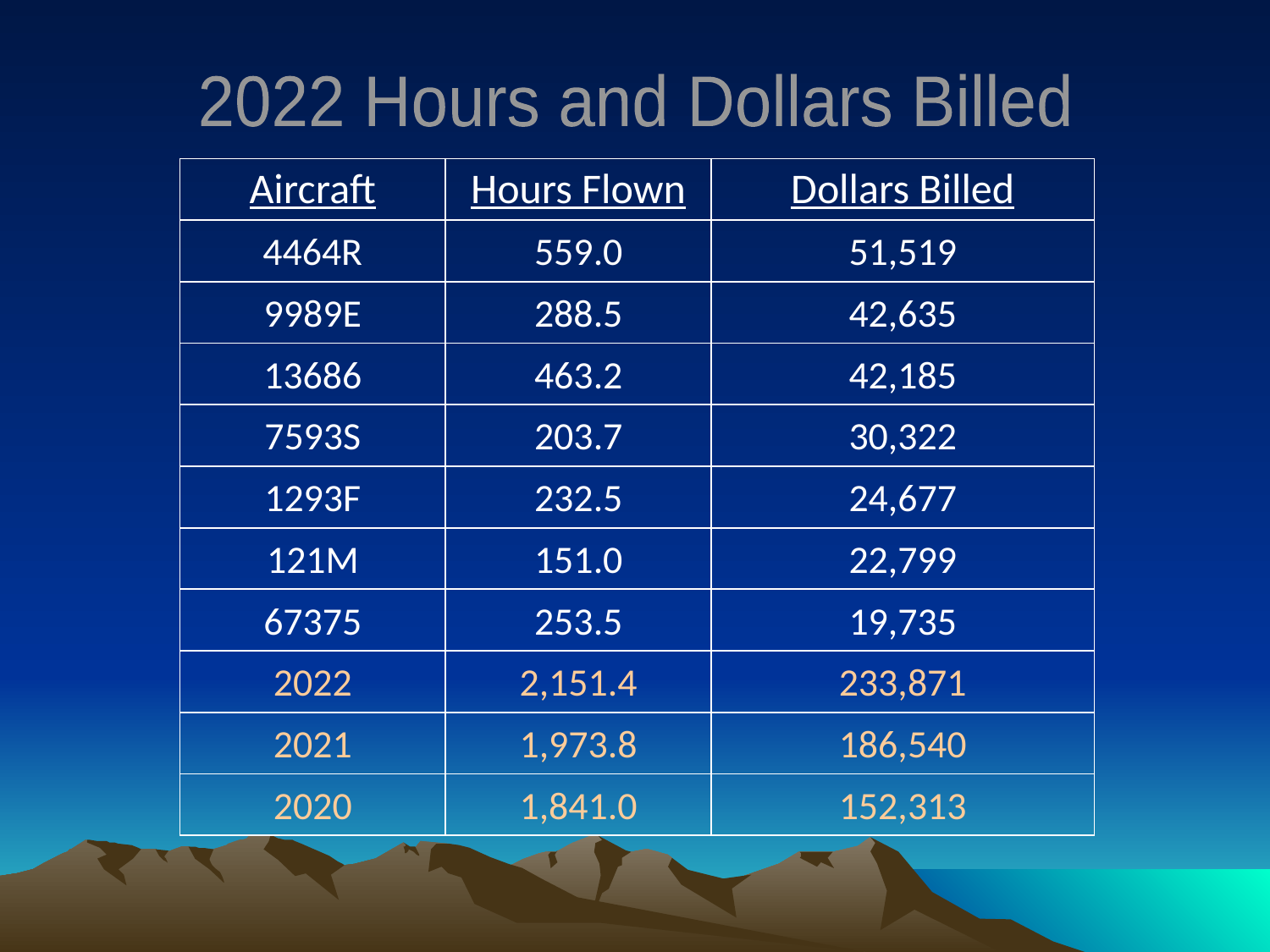

2022 Hours and Dollars Billed
| Aircraft | Hours Flown | Dollars Billed |
| --- | --- | --- |
| 4464R | 559.0 | 51,519 |
| 9989E | 288.5 | 42,635 |
| 13686 | 463.2 | 42,185 |
| 7593S | 203.7 | 30,322 |
| 1293F | 232.5 | 24,677 |
| 121M | 151.0 | 22,799 |
| 67375 | 253.5 | 19,735 |
| 2022 | 2,151.4 | 233,871 |
| 2021 | 1,973.8 | 186,540 |
| 2020 | 1,841.0 | 152,313 |